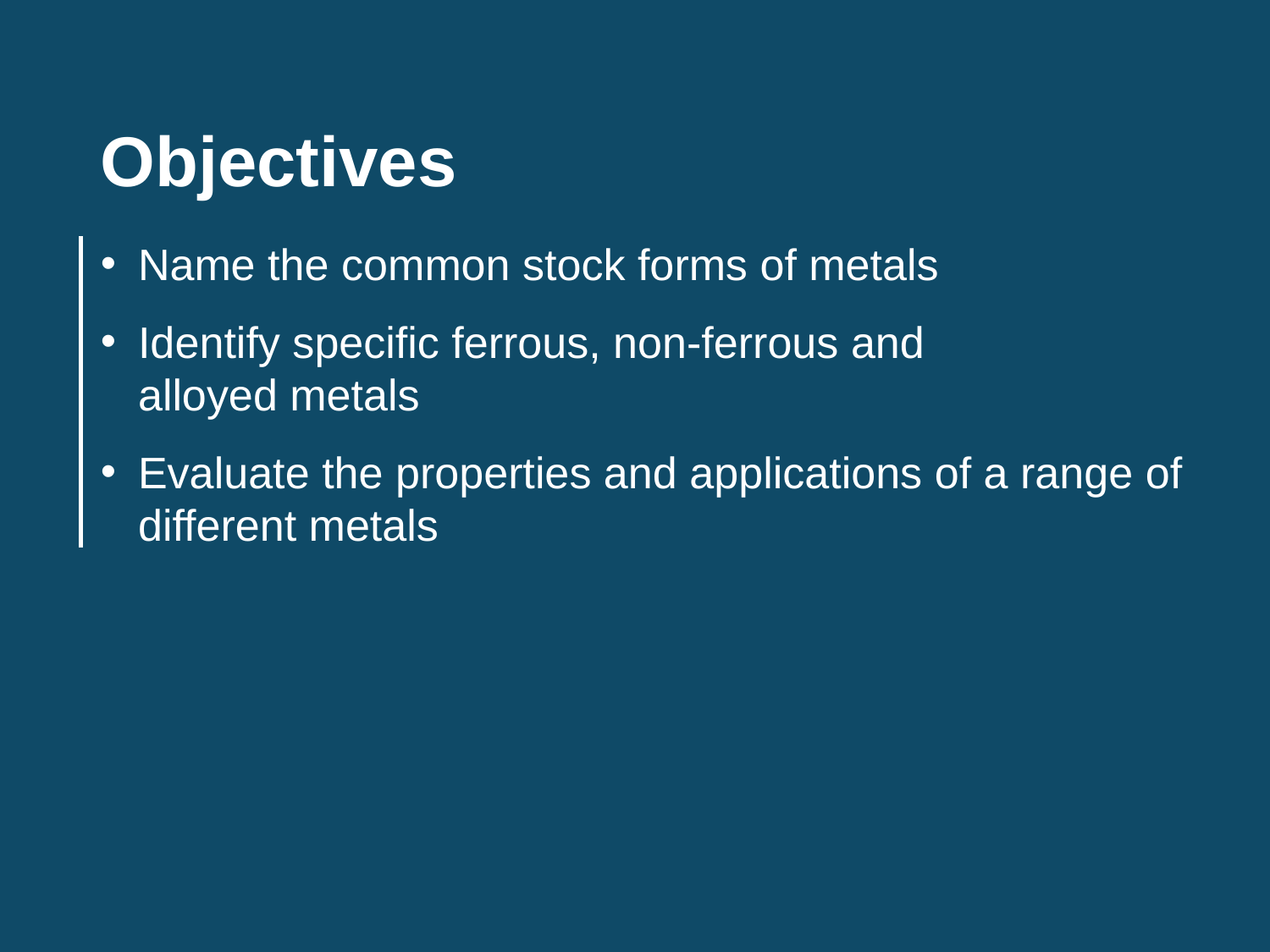

Objectives
Name the common stock forms of metals
Identify specific ferrous, non-ferrous and
alloyed metals
Evaluate the properties and applications of a range of different metals